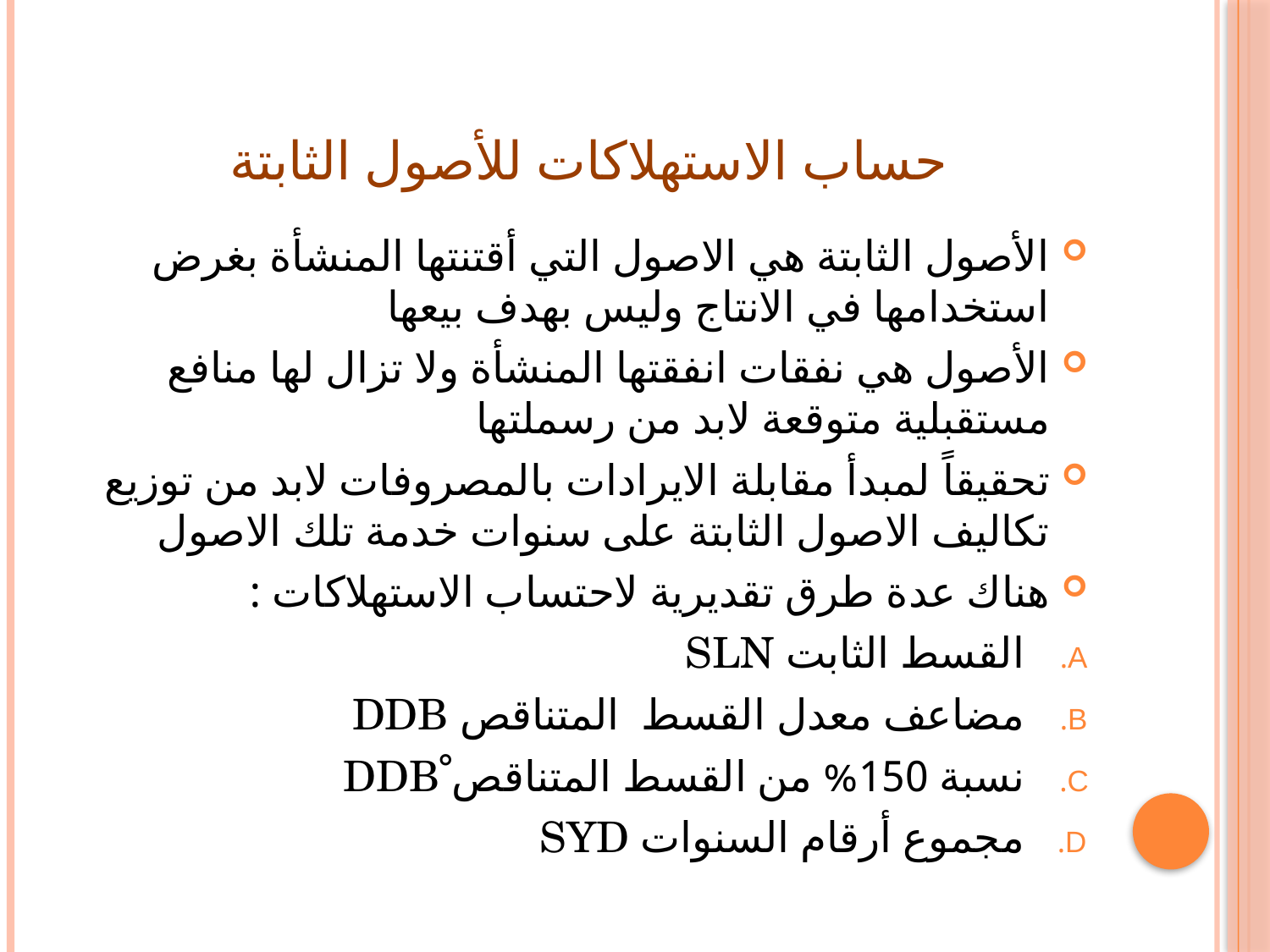

# حساب الاستهلاكات للأصول الثابتة
الأصول الثابتة هي الاصول التي أقتنتها المنشأة بغرض استخدامها في الانتاج وليس بهدف بيعها
الأصول هي نفقات انفقتها المنشأة ولا تزال لها منافع مستقبلية متوقعة لابد من رسملتها
تحقيقاً لمبدأ مقابلة الايرادات بالمصروفات لابد من توزيع تكاليف الاصول الثابتة على سنوات خدمة تلك الاصول
هناك عدة طرق تقديرية لاحتساب الاستهلاكات :
القسط الثابت SLN
مضاعف معدل القسط  المتناقص DDB
نسبة 150% من القسط المتناقص ْDDB
مجموع أرقام السنوات SYD